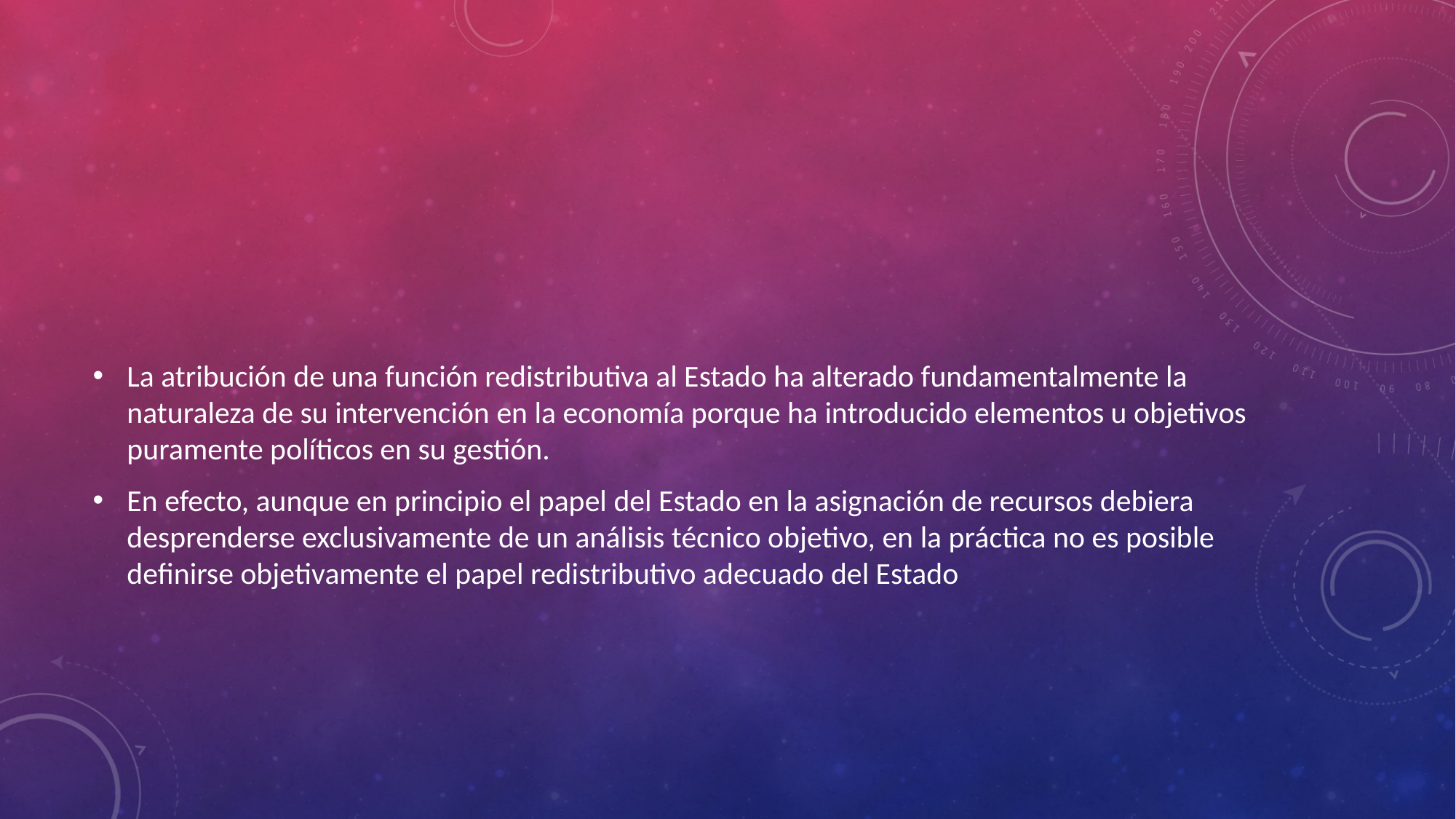

#
La atribución de una función redistributiva al Estado ha alterado fundamentalmente la naturaleza de su intervención en la economía porque ha introducido elementos u objetivos puramente políticos en su gestión.
En efecto, aunque en principio el papel del Estado en la asignación de recursos debiera desprenderse exclusivamente de un análisis técnico objetivo, en la práctica no es posible definirse objetivamente el papel redistributivo adecuado del Estado